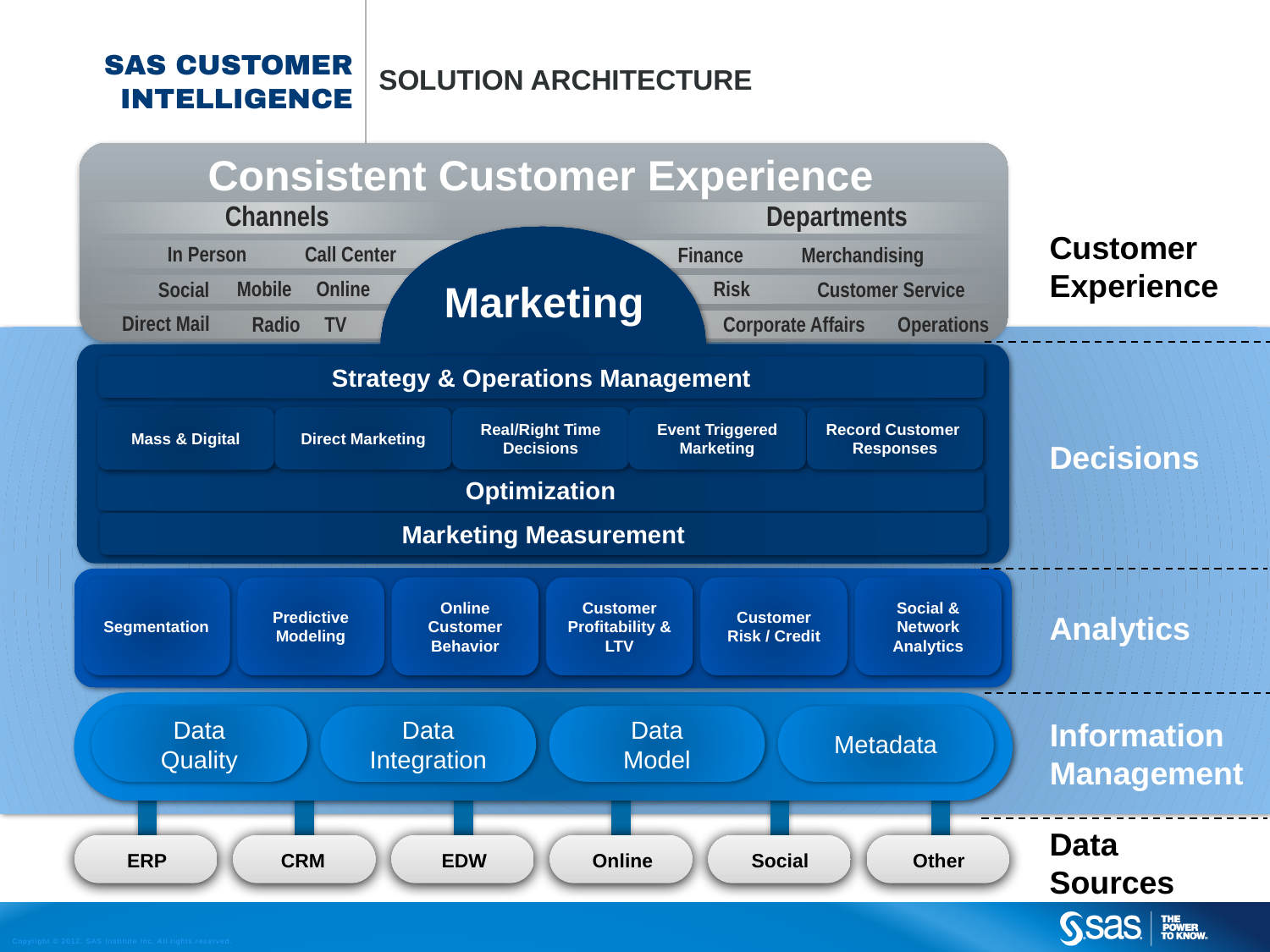

# SAS Customer Intelligence
Solution Architecture

Consistent Customer Experience
Channels
Departments

Customer
Experience

In Person
Call Center

Merchandising
Finance
Marketing
Mobile     Online
Social
Risk
Customer Service
Direct Mail
Radio     TV
Corporate Affairs
Operations

Strategy & Operations Management
Mass & Digital
Direct Marketing
Real/Right Time
Decisions
Event Triggered
Marketing
Record Customer  Responses
Decisions
Optimization
Marketing Measurement

Segmentation
Predictive
Modeling
Online Customer
Behavior
Customer Profitability & LTV
Customer Risk / Credit
Social & Network
Analytics
Analytics

Data
Quality
Data
Integration
Data
Model
Metadata
Information
Management
Data
Sources

Other
ERP
CRM
EDW
Online
Social